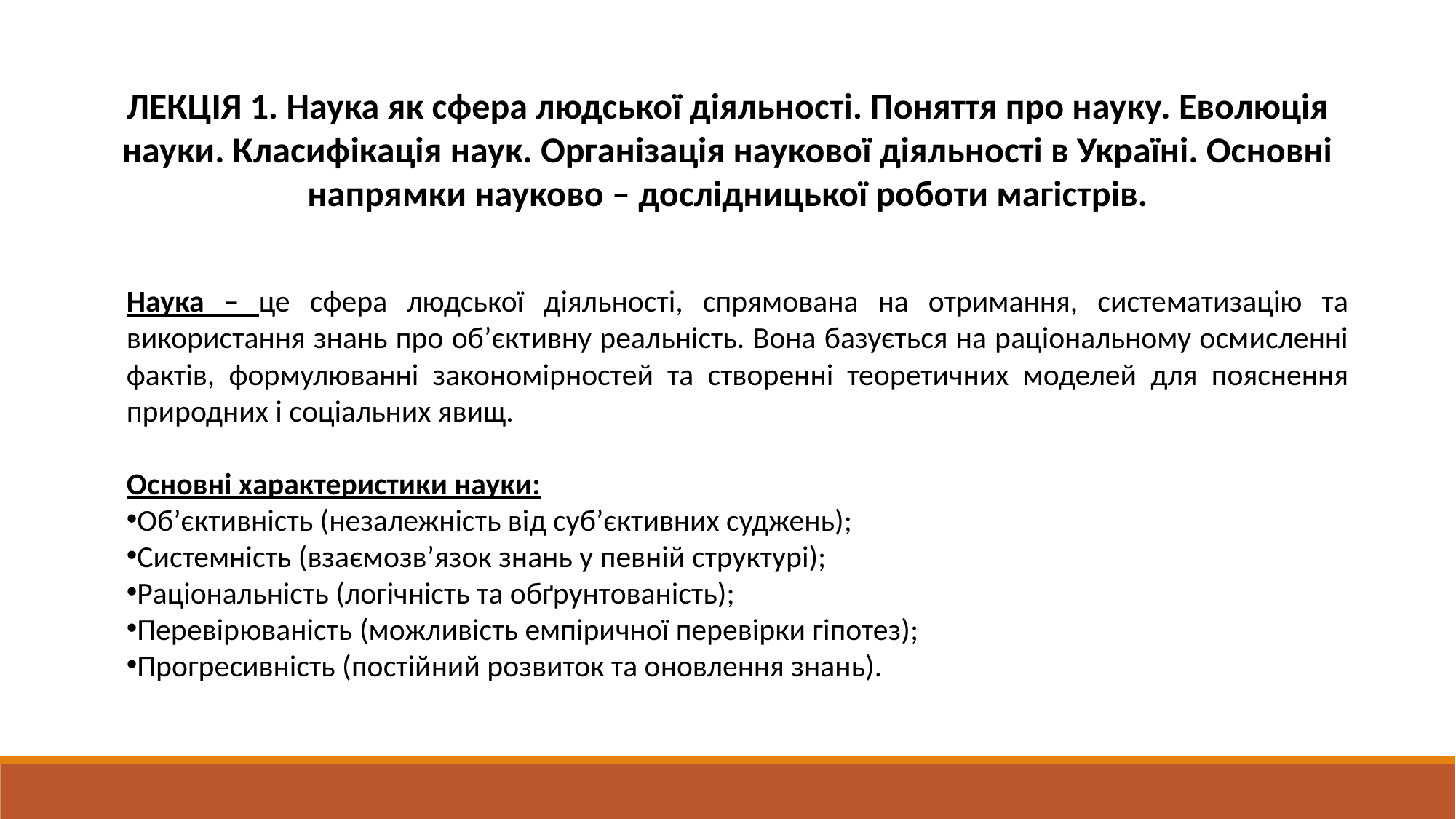

ЛЕКЦІЯ 1. Наука як сфера людської діяльності. Поняття про науку. Еволюція науки. Класифікація наук. Організація наукової діяльності в Україні. Основні напрямки науково – дослідницької роботи магістрів.
Наука – це сфера людської діяльності, спрямована на отримання, систематизацію та використання знань про об’єктивну реальність. Вона базується на раціональному осмисленні фактів, формулюванні закономірностей та створенні теоретичних моделей для пояснення природних і соціальних явищ.

Основні характеристики науки:
Об’єктивність (незалежність від суб’єктивних суджень);
Системність (взаємозв’язок знань у певній структурі);
Раціональність (логічність та обґрунтованість);
Перевірюваність (можливість емпіричної перевірки гіпотез);
Прогресивність (постійний розвиток та оновлення знань).